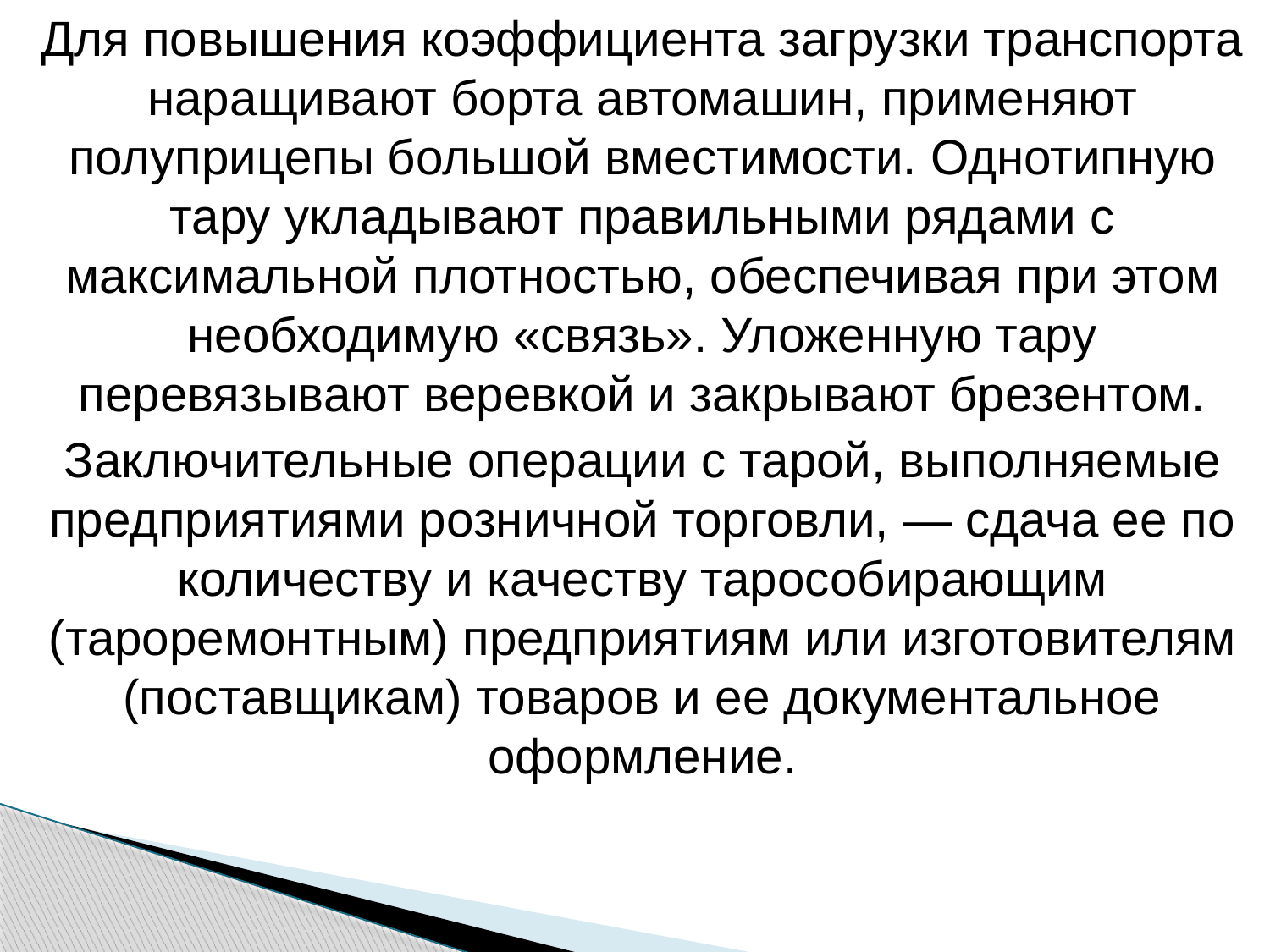

Для повышения коэффициента загрузки транспорта наращи­вают борта автомашин, применяют полуприцепы большой вме­стимости. Однотипную тару укладывают правильными рядами с максимальной плотностью, обеспечивая при этом необходимую «связь». Уложенную тару перевязывают веревкой и закрывают брезентом.
Заключительные операции с тарой, выполняемые предпри­ятиями розничной торговли, — сдача ее по количеству и ка­честву тарособирающим (тароремонтным) предприятиям или изготовителям (поставщикам) товаров и ее документальное оформление.